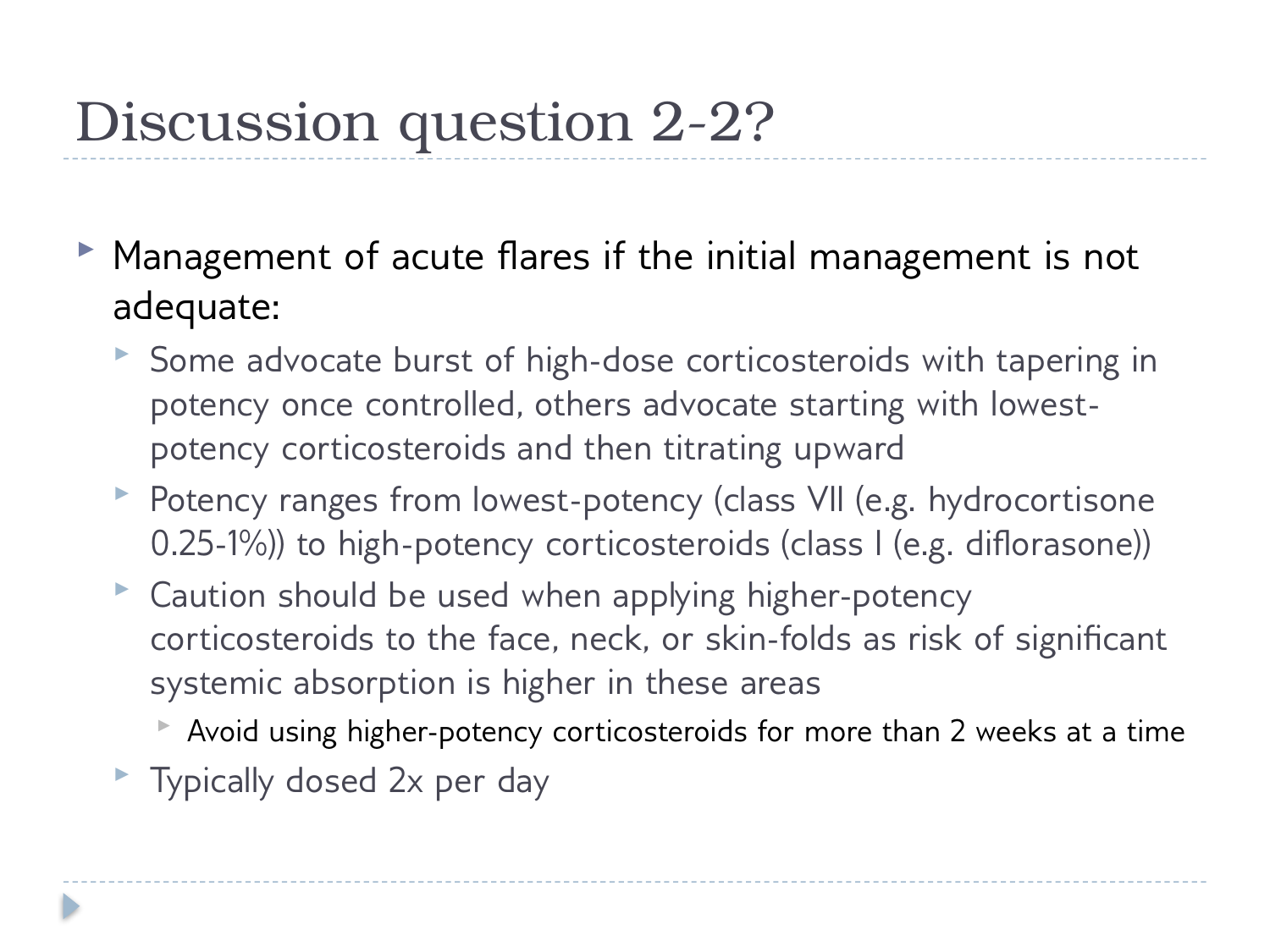

# Discussion question 2-2?
Management of acute flares if the initial management is not adequate:
Some advocate burst of high-dose corticosteroids with tapering in potency once controlled, others advocate starting with lowest-potency corticosteroids and then titrating upward
Potency ranges from lowest-potency (class VII (e.g. hydrocortisone 0.25-1%)) to high-potency corticosteroids (class I (e.g. diflorasone))
Caution should be used when applying higher-potency corticosteroids to the face, neck, or skin-folds as risk of significant systemic absorption is higher in these areas
Avoid using higher-potency corticosteroids for more than 2 weeks at a time
Typically dosed 2x per day